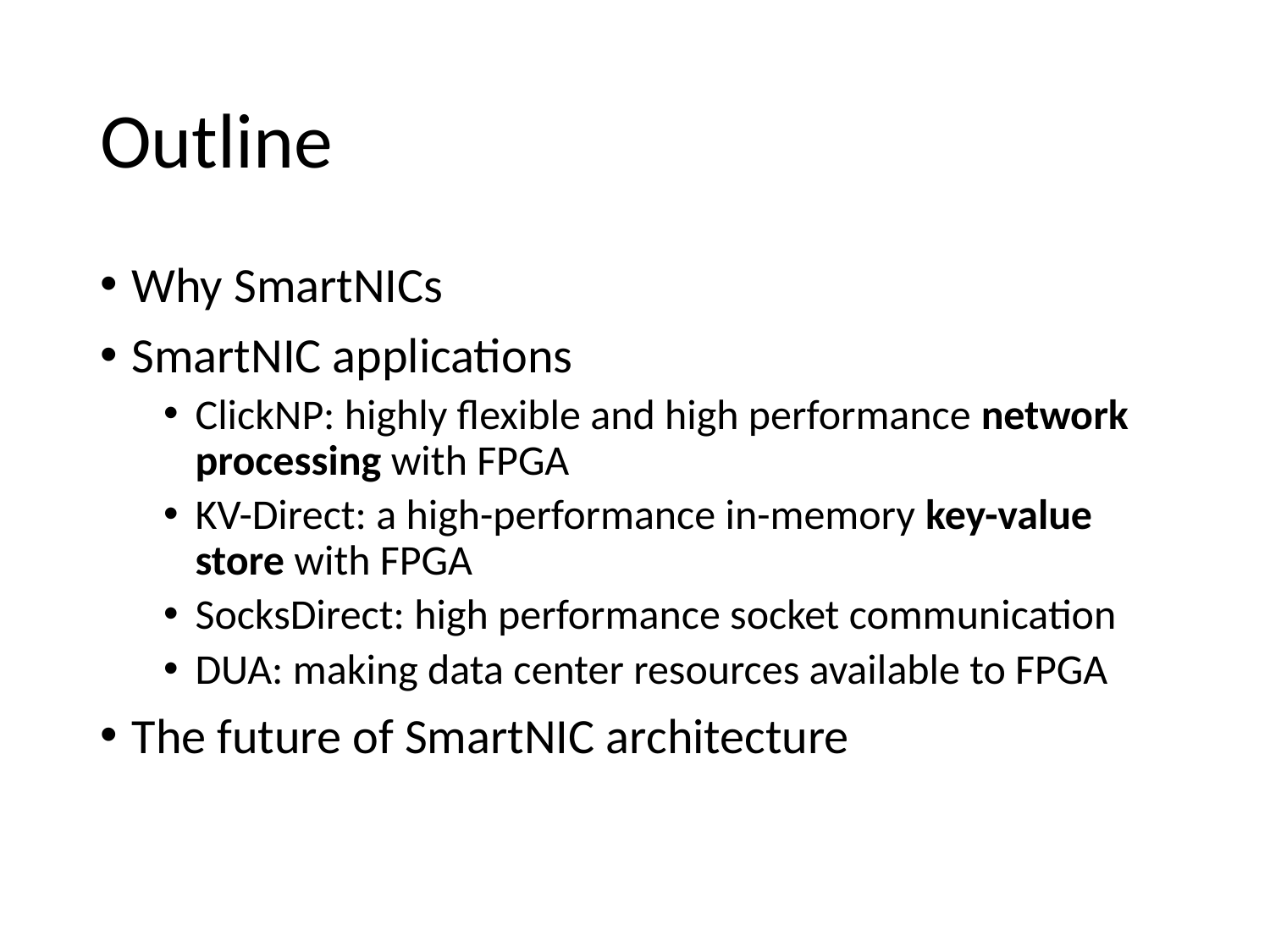

# Outline
Why SmartNICs
SmartNIC applications
ClickNP: highly flexible and high performance network processing with FPGA
KV-Direct: a high-performance in-memory key-value store with FPGA
SocksDirect: high performance socket communication
DUA: making data center resources available to FPGA
The future of SmartNIC architecture